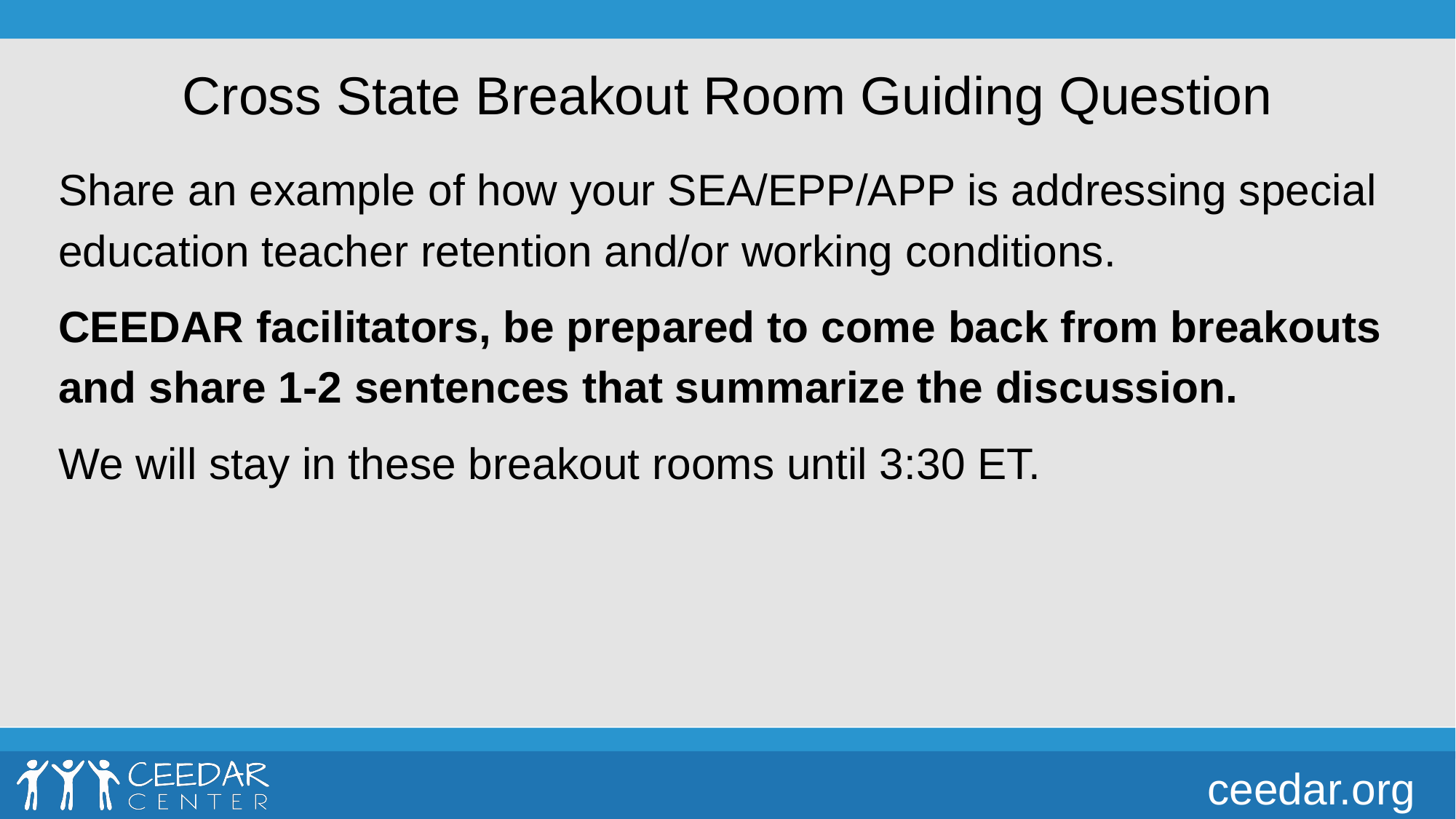

# Cross State Breakout Room Guiding Question
Share an example of how your SEA/EPP/APP is addressing special education teacher retention and/or working conditions.
CEEDAR facilitators, be prepared to come back from breakouts and share 1-2 sentences that summarize the discussion.
We will stay in these breakout rooms until 3:30 ET.